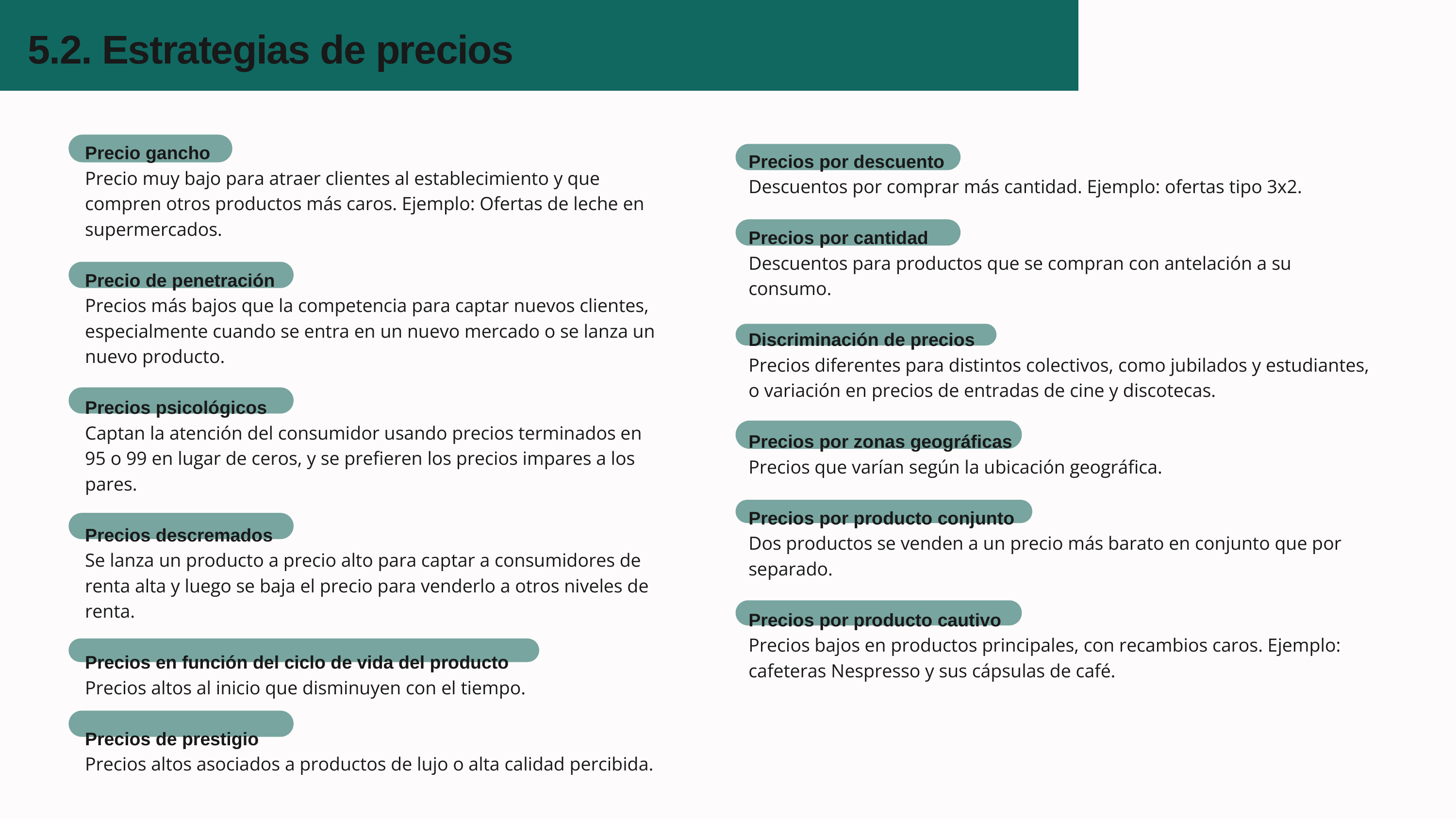

5.2. Estrategias de precios

Precio gancho
Precio muy bajo para atraer clientes al establecimiento y que compren otros productos más caros. Ejemplo: Ofertas de leche en supermercados.

Precio de penetración
Precios más bajos que la competencia para captar nuevos clientes, especialmente cuando se entra en un nuevo mercado o se lanza un nuevo producto.

Precios psicológicos
Captan la atención del consumidor usando precios terminados en 95 o 99 en lugar de ceros, y se prefieren los precios impares a los pares.

Precios descremados
Se lanza un producto a precio alto para captar a consumidores de renta alta y luego se baja el precio para venderlo a otros niveles de renta.

Precios en función del ciclo de vida del producto
Precios altos al inicio que disminuyen con el tiempo.

Precios de prestigio
Precios altos asociados a productos de lujo o alta calidad percibida.

Precios por descuento
Descuentos por comprar más cantidad. Ejemplo: ofertas tipo 3x2.

Precios por cantidad
Descuentos para productos que se compran con antelación a su consumo.

Discriminación de precios
Precios diferentes para distintos colectivos, como jubilados y estudiantes, o variación en precios de entradas de cine y discotecas.

Precios por zonas geográficas
Precios que varían según la ubicación geográfica.

Precios por producto conjunto
Dos productos se venden a un precio más barato en conjunto que por separado.

Precios por producto cautivo
Precios bajos en productos principales, con recambios caros. Ejemplo: cafeteras Nespresso y sus cápsulas de café.